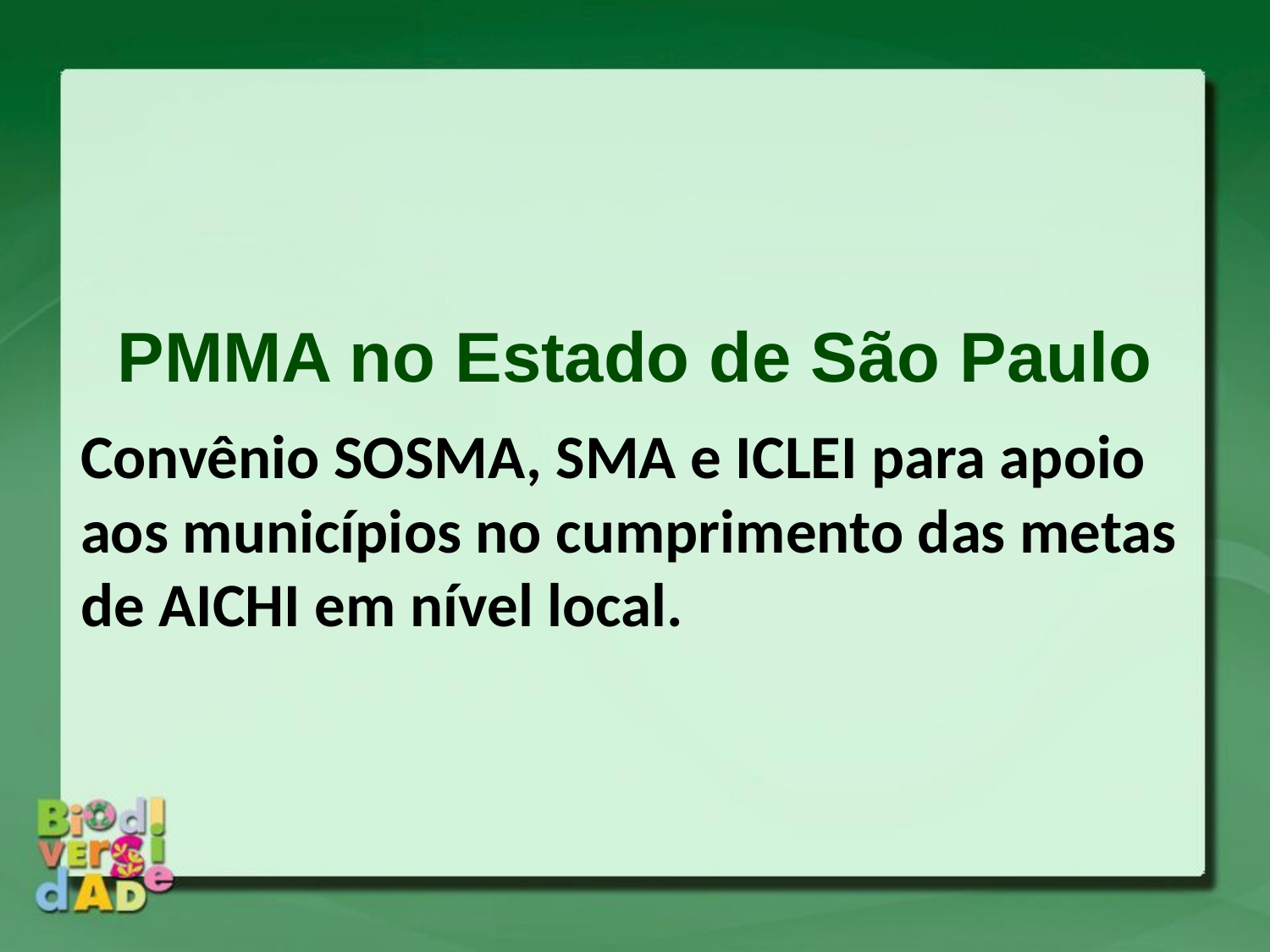

PMMA no Estado de São Paulo
Convênio SOSMA, SMA e ICLEI para apoio aos municípios no cumprimento das metas de AICHI em nível local.